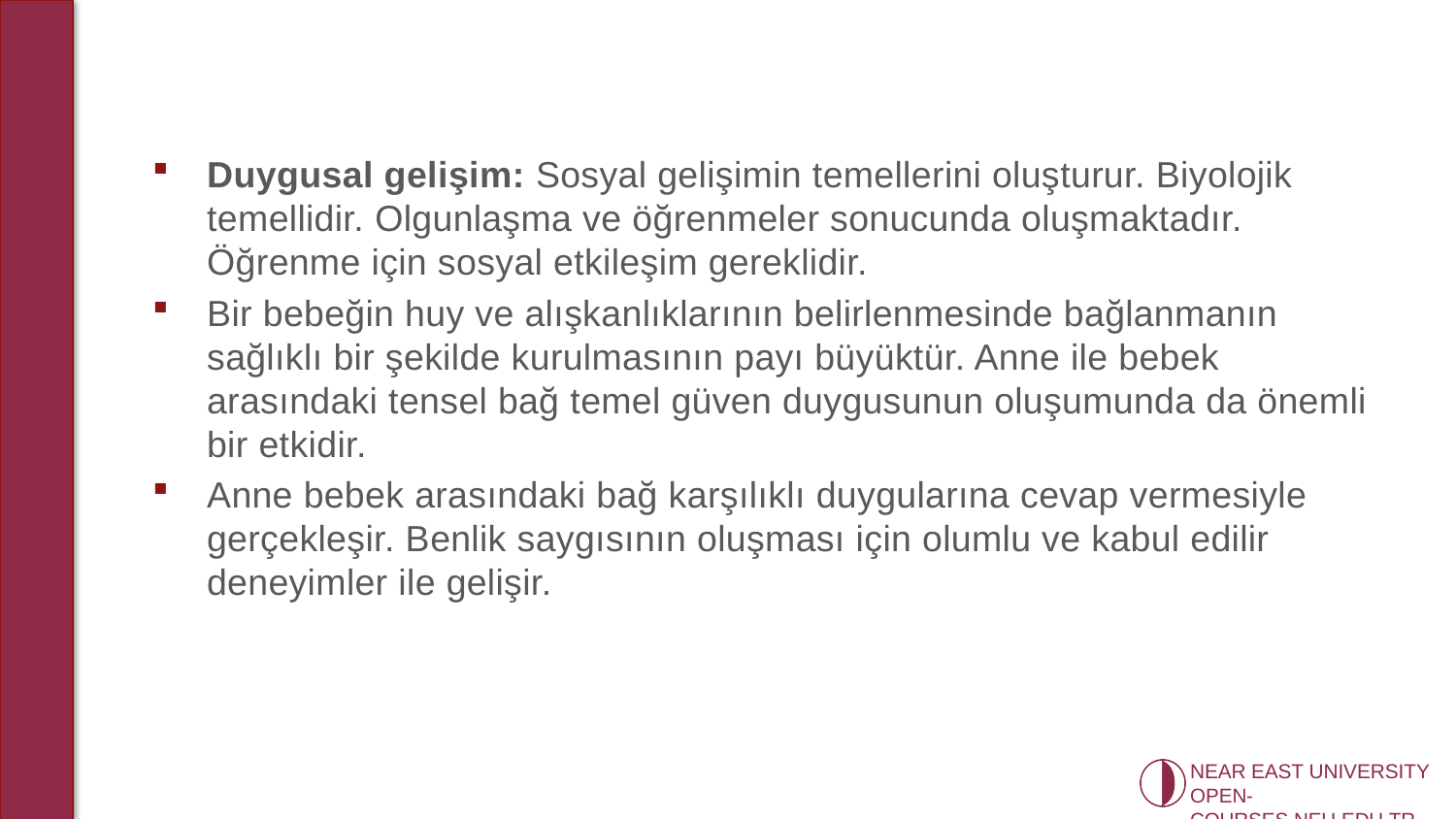

Duygusal gelişim: Sosyal gelişimin temellerini oluşturur. Biyolojik temellidir. Olgunlaşma ve öğrenmeler sonucunda oluşmaktadır. Öğrenme için sosyal etkileşim gereklidir.
Bir bebeğin huy ve alışkanlıklarının belirlenmesinde bağlanmanın sağlıklı bir şekilde kurulmasının payı büyüktür. Anne ile bebek arasındaki tensel bağ temel güven duygusunun oluşumunda da önemli bir etkidir.
Anne bebek arasındaki bağ karşılıklı duygularına cevap vermesiyle gerçekleşir. Benlik saygısının oluşması için olumlu ve kabul edilir deneyimler ile gelişir.